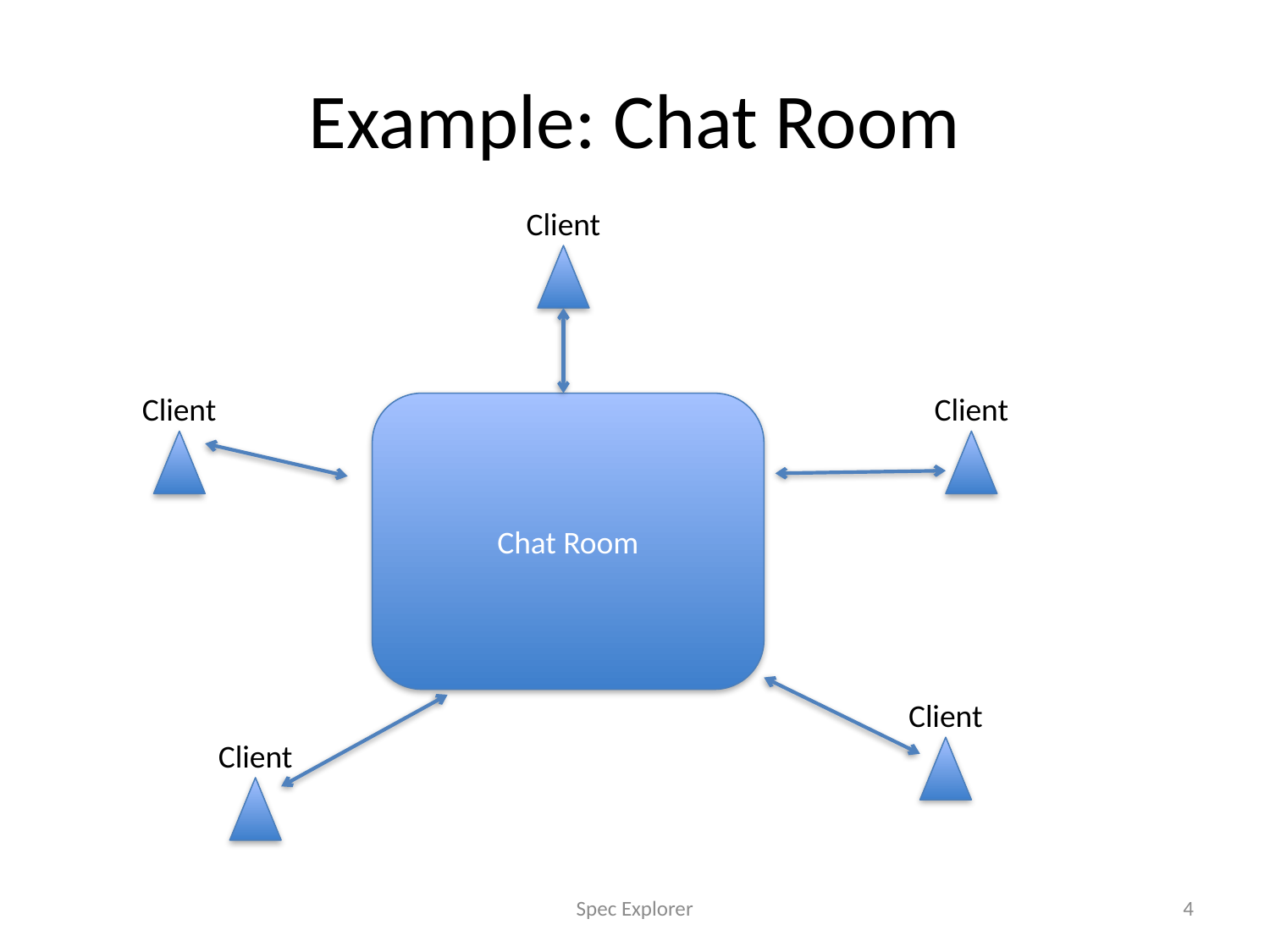

# Example: Chat Room
Client

Client

Client

Chat Room
Client

Client

Spec Explorer
4